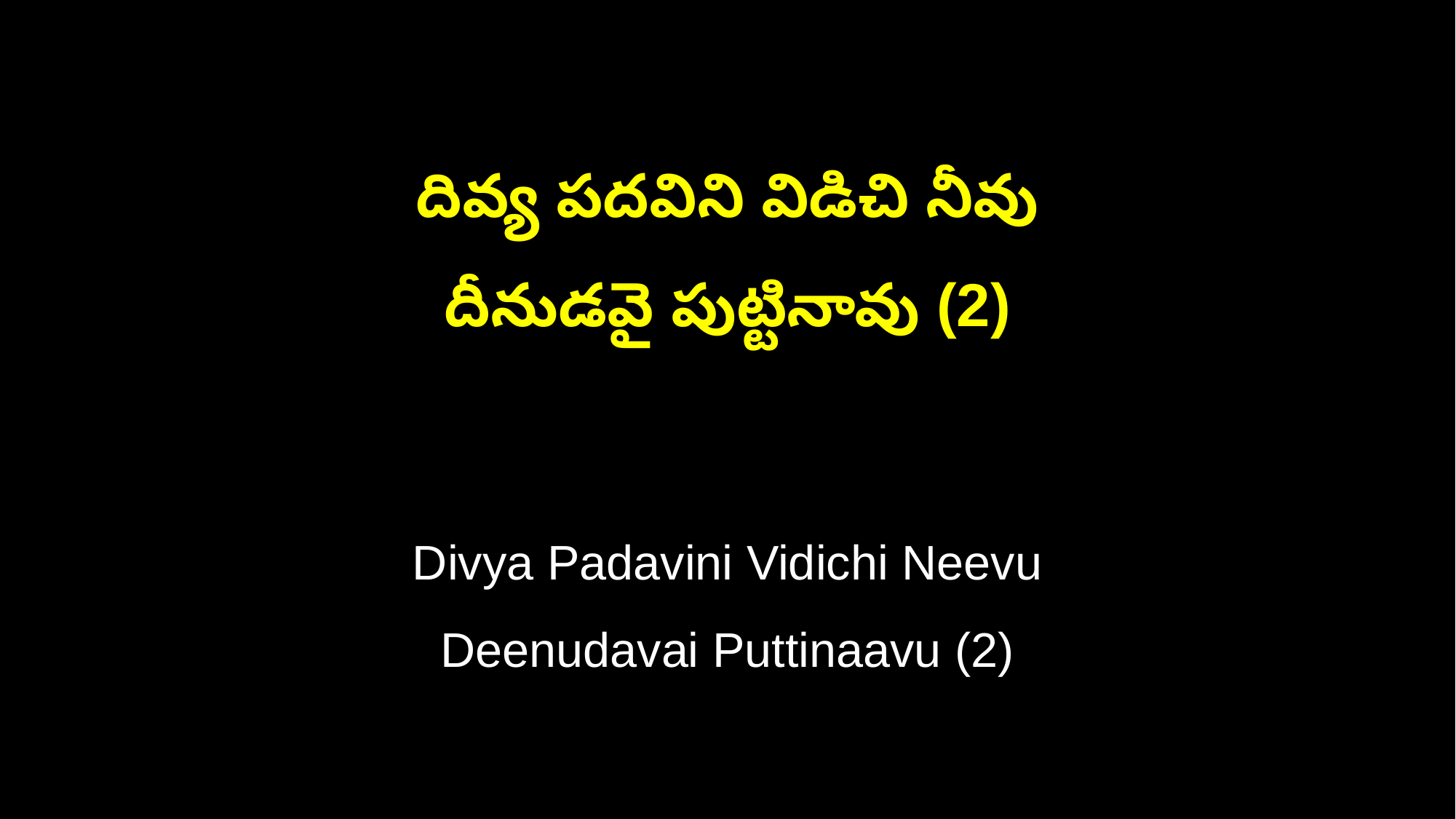

దివ్య పదవిని విడిచి నీవు
దీనుడవై పుట్టినావు (2)
Divya Padavini Vidichi Neevu
Deenudavai Puttinaavu (2)